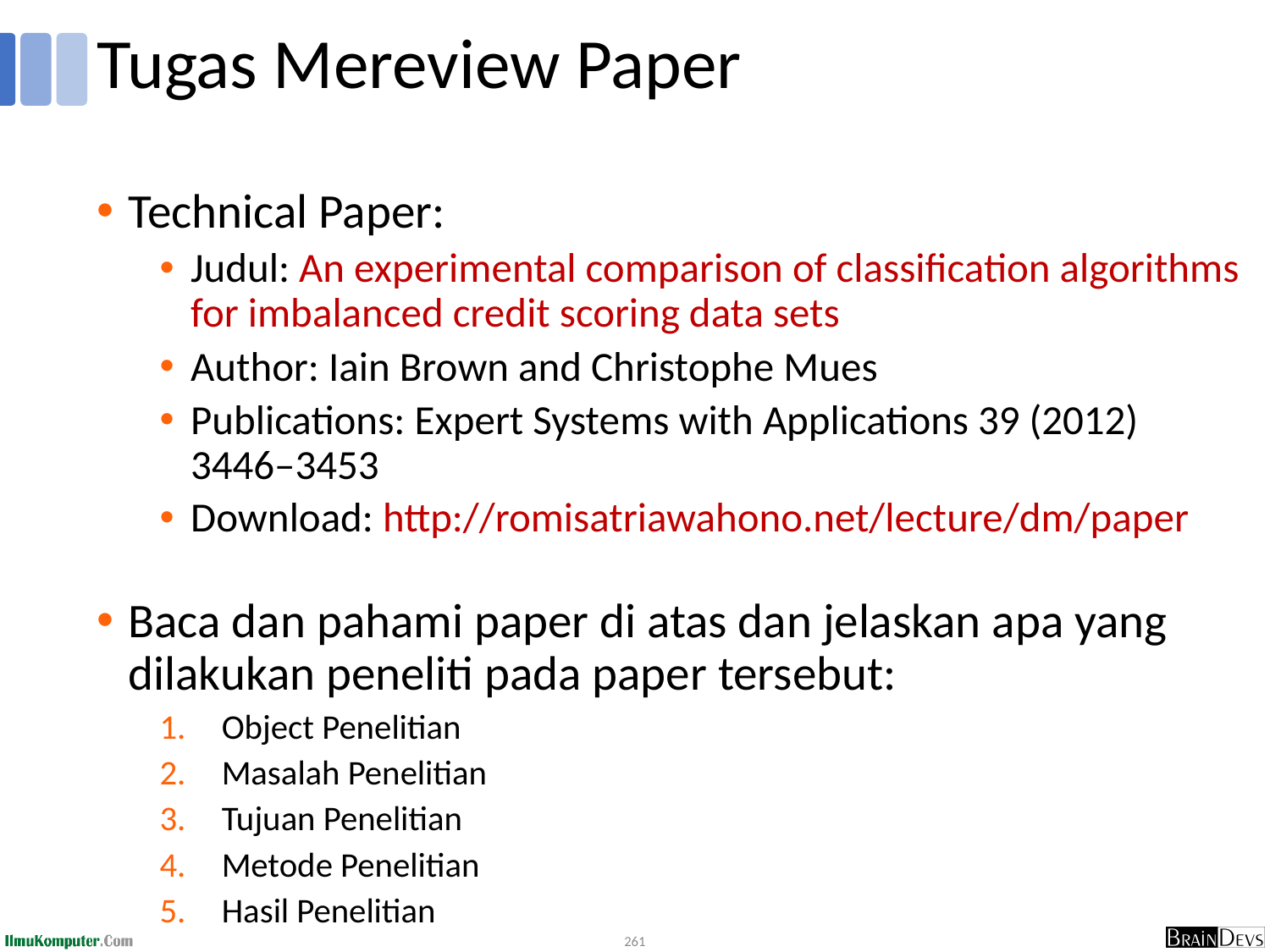

# Tugas Mereview Paper
Technical Paper:
Judul: An experimental comparison of classification algorithms for imbalanced credit scoring data sets
Author: Iain Brown and Christophe Mues
Publications: Expert Systems with Applications 39 (2012) 3446–3453
Download: http://romisatriawahono.net/lecture/dm/paper

Baca dan pahami paper di atas dan jelaskan apa yang dilakukan peneliti pada paper tersebut:
Object Penelitian
Masalah Penelitian
Tujuan Penelitian
Metode Penelitian
Hasil Penelitian
261